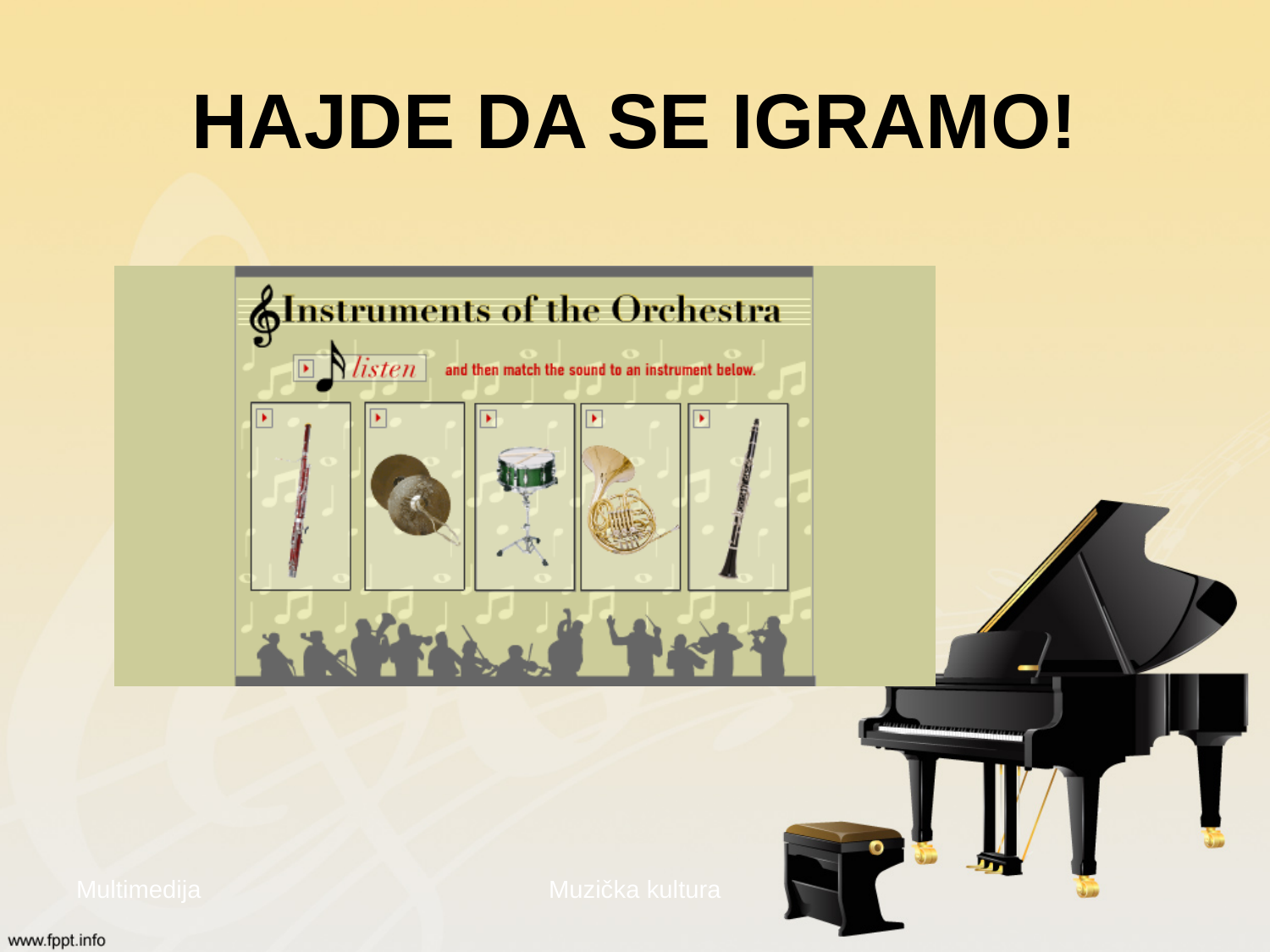

# HAJDE DA SE IGRAMO!

Multimedija
Muzička kultura